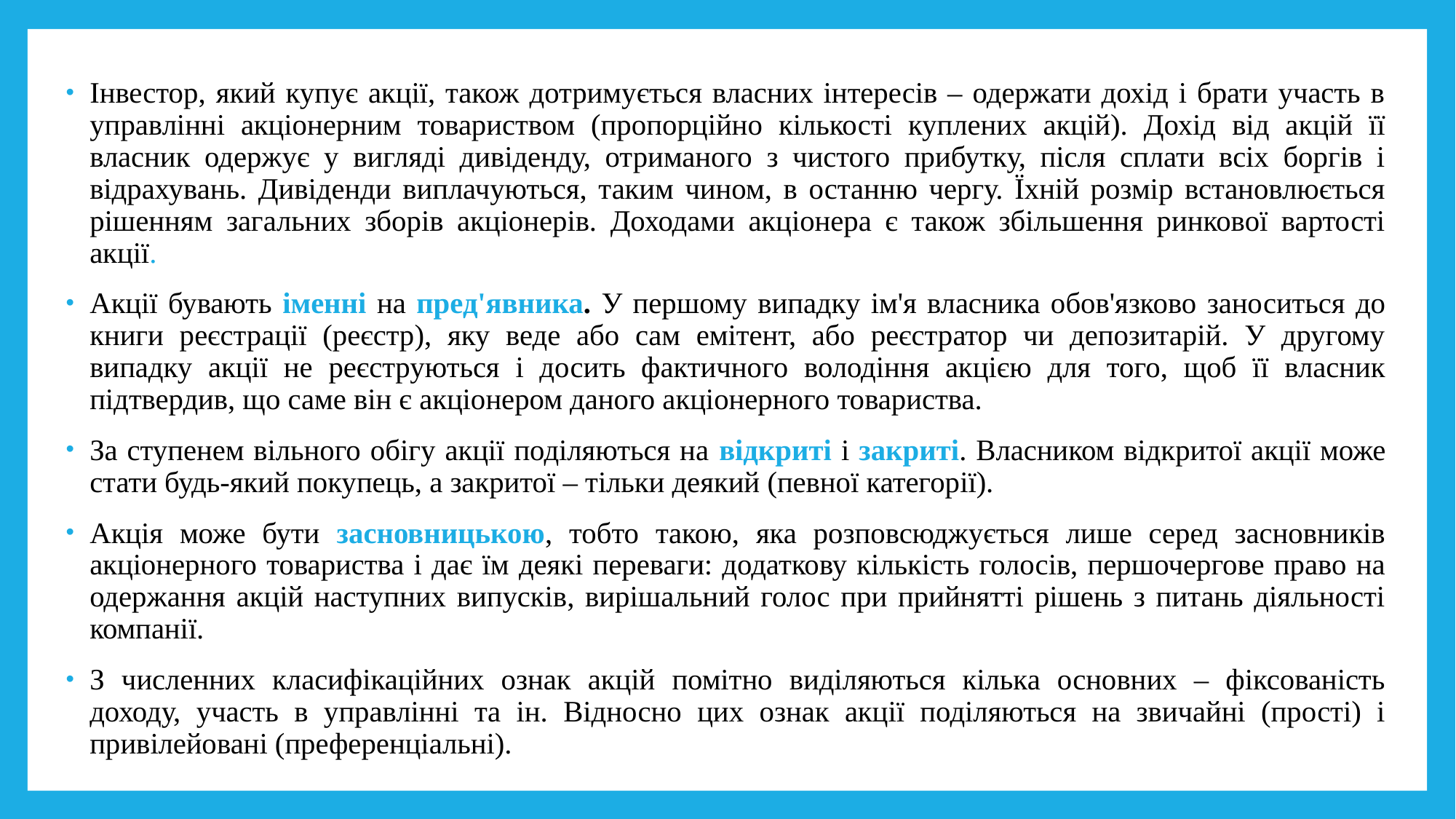

Інвестор, який купує акції, також дотримується власних інтересів – одержати дохід і брати участь в управлінні акціонерним товариством (пропорційно кількості куплених акцій). Дохід від акцій її власник одержує у вигляді дивіденду, отриманого з чистого прибутку, після сплати всіх боргів і відрахувань. Дивіденди виплачуються, таким чином, в останню чергу. Їхній розмір встановлюється рішенням загальних зборів акціонерів. Доходами акціонера є також збільшення ринкової вартості акції.
Акції бувають іменні на пред'явника. У першому випадку ім'я власника обов'язково заноситься до книги реєстрації (реєстр), яку веде або сам емітент, або реєстратор чи депозитарій. У другому випадку акції не реєструються і досить фактичного володіння акцією для того, щоб її власник підтвердив, що саме він є акціонером даного акціонерного товариства.
За ступенем вільного обігу акції поділяються на відкриті і закриті. Власником відкритої акції може стати будь-який покупець, а закритої – тільки деякий (певної категорії).
Акція може бути засновницькою, тобто такою, яка розповсюджується лише серед засновників акціонерного товариства і дає їм деякі переваги: додаткову кількість голосів, першочергове право на одержання акцій наступних випусків, вирішальний голос при прийнятті рішень з питань діяльності компанії.
З численних класифікаційних ознак акцій помітно виділяються кілька основних – фіксованість доходу, участь в управлінні та ін. Відносно цих ознак акції поділяються на звичайні (прості) і привілейовані (преференціальні).